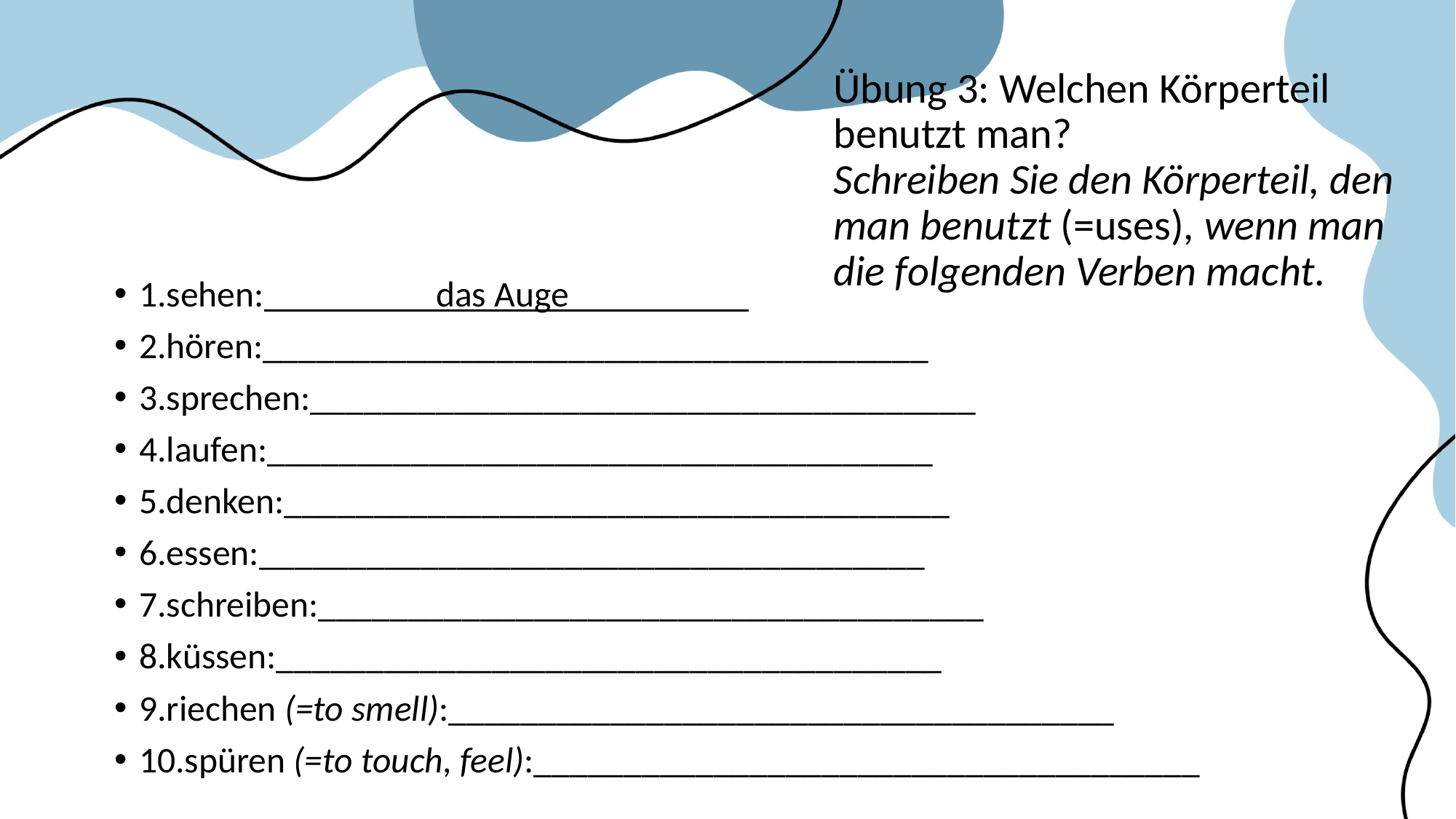

# Übung 3: Welchen Körperteil benutzt man?  Schreiben Sie den Körperteil, den man benutzt (=uses), wenn man die folgenden Verben macht.
1.sehen:                     das Auge
2.hören:_____________________________________
3.sprechen:_____________________________________
4.laufen:_____________________________________
5.denken:_____________________________________
6.essen:_____________________________________
7.schreiben:_____________________________________
8.küssen:_____________________________________
9.riechen (=to smell):_____________________________________
10.spüren (=to touch, feel):_____________________________________